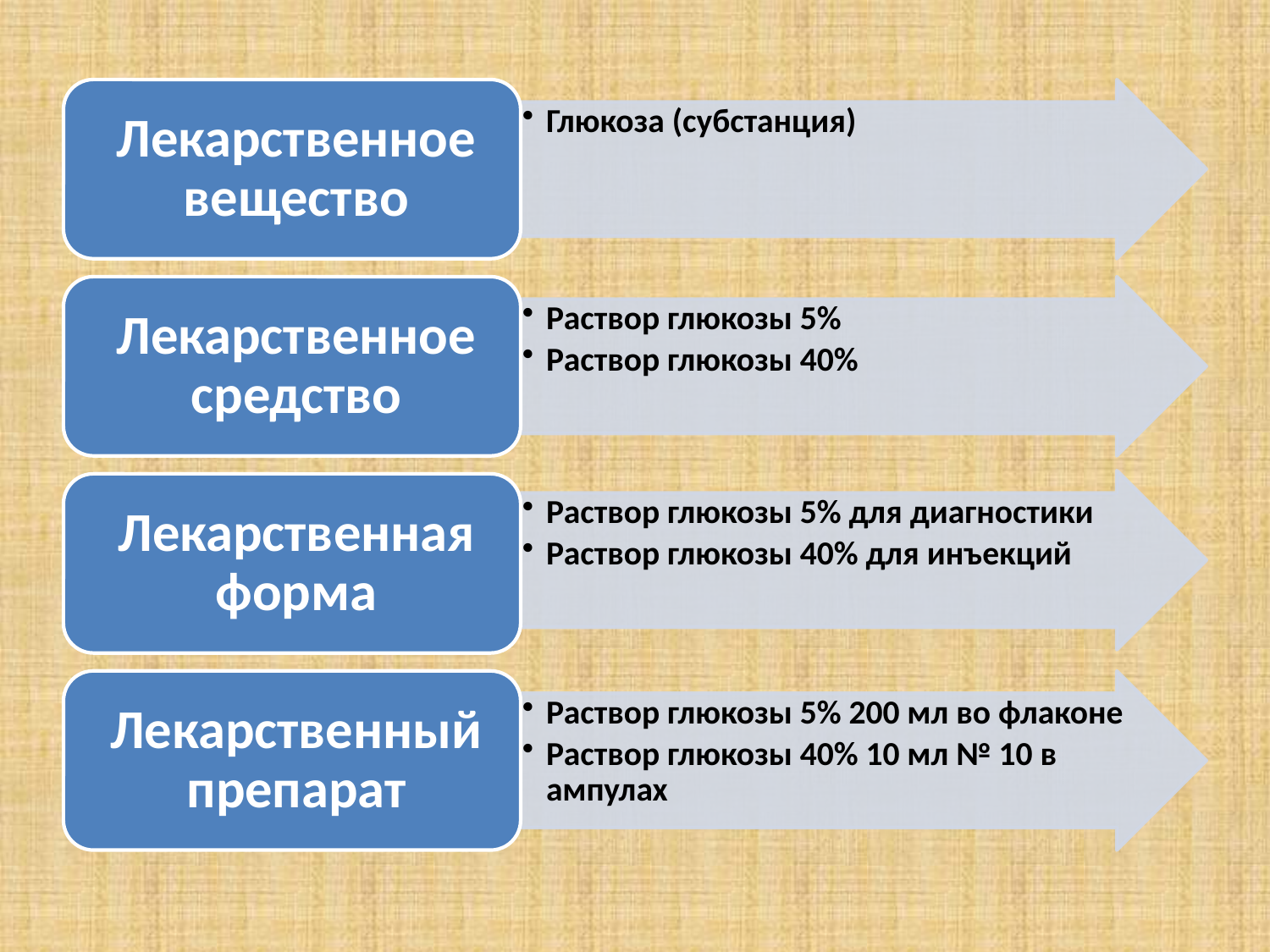

Глюкоза (субстанция)
Лекарственное вещество
Раствор глюкозы 5%
Раствор глюкозы 40%
Лекарственное средство
Раствор глюкозы 5% для диагностики
Раствор глюкозы 40% для инъекций
Лекарственная форма
Раствор глюкозы 5% 200 мл во флаконе
Раствор глюкозы 40% 10 мл № 10 в ампулах
Лекарственный препарат